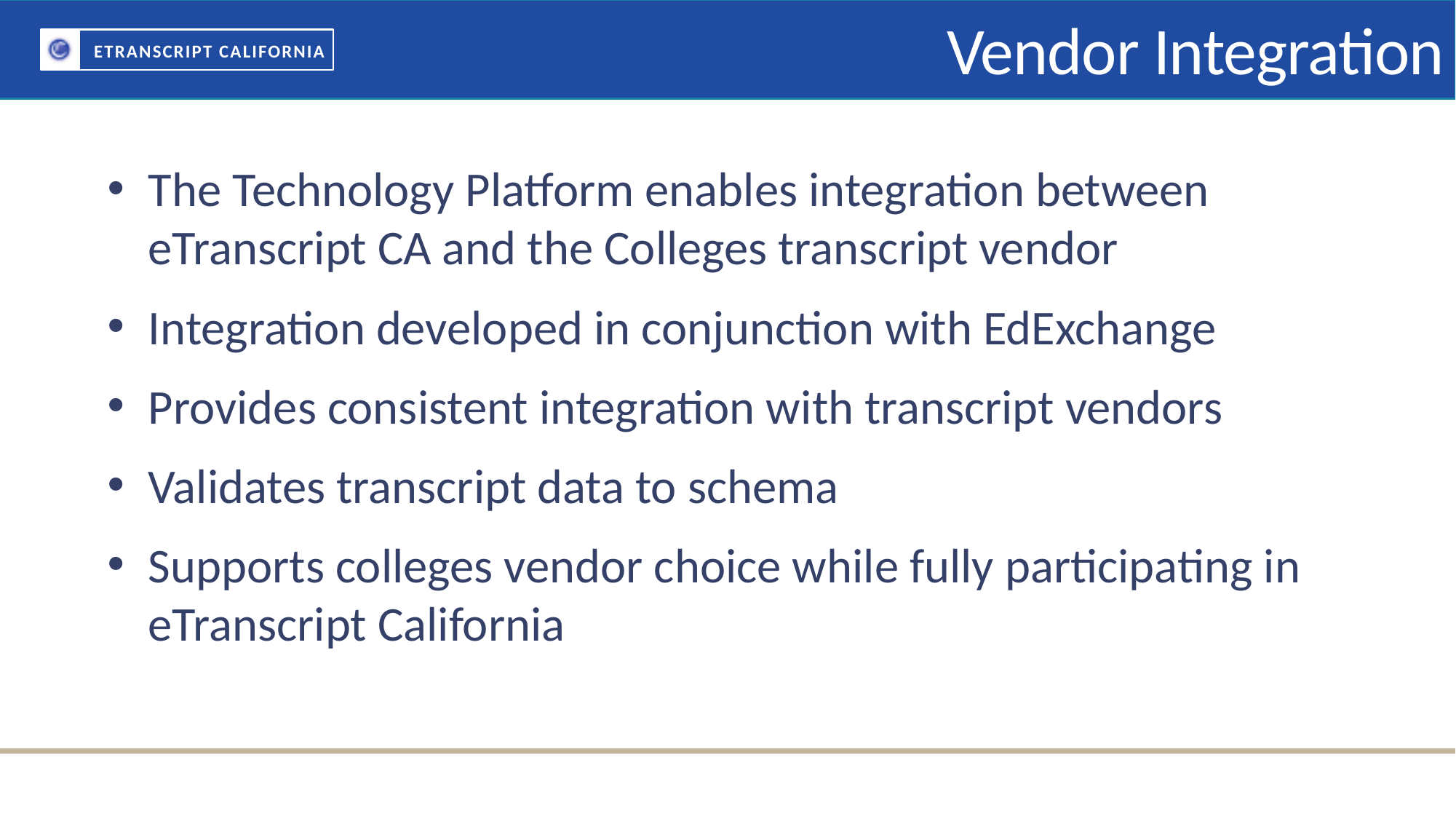

Vendor Integration
The Technology Platform enables integration between eTranscript CA and the Colleges transcript vendor
Integration developed in conjunction with EdExchange
Provides consistent integration with transcript vendors
Validates transcript data to schema
Supports colleges vendor choice while fully participating in eTranscript California